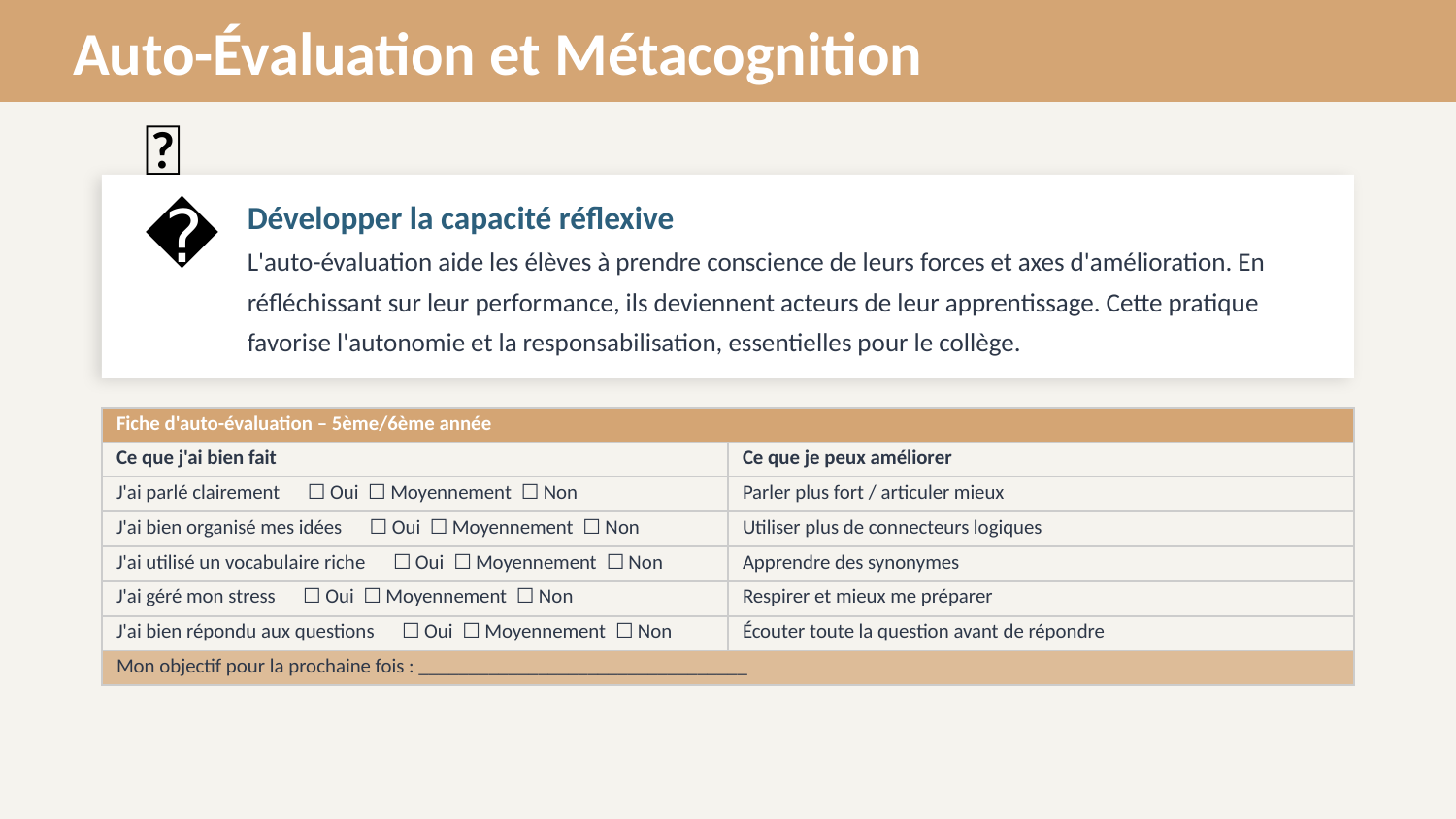

Auto-Évaluation et Métacognition

👁️
Développer la capacité réflexive
L'auto-évaluation aide les élèves à prendre conscience de leurs forces et axes d'amélioration. En réfléchissant sur leur performance, ils deviennent acteurs de leur apprentissage. Cette pratique favorise l'autonomie et la responsabilisation, essentielles pour le collège.
| Fiche d'auto-évaluation – 5ème/6ème année |  |
| --- | --- |
| Ce que j'ai bien fait | Ce que je peux améliorer |
| J'ai parlé clairement ☐ Oui ☐ Moyennement ☐ Non | Parler plus fort / articuler mieux |
| J'ai bien organisé mes idées ☐ Oui ☐ Moyennement ☐ Non | Utiliser plus de connecteurs logiques |
| J'ai utilisé un vocabulaire riche ☐ Oui ☐ Moyennement ☐ Non | Apprendre des synonymes |
| J'ai géré mon stress ☐ Oui ☐ Moyennement ☐ Non | Respirer et mieux me préparer |
| J'ai bien répondu aux questions ☐ Oui ☐ Moyennement ☐ Non | Écouter toute la question avant de répondre |
| Mon objectif pour la prochaine fois : \_\_\_\_\_\_\_\_\_\_\_\_\_\_\_\_\_\_\_\_\_\_\_\_\_\_\_\_\_\_\_\_\_ |  |